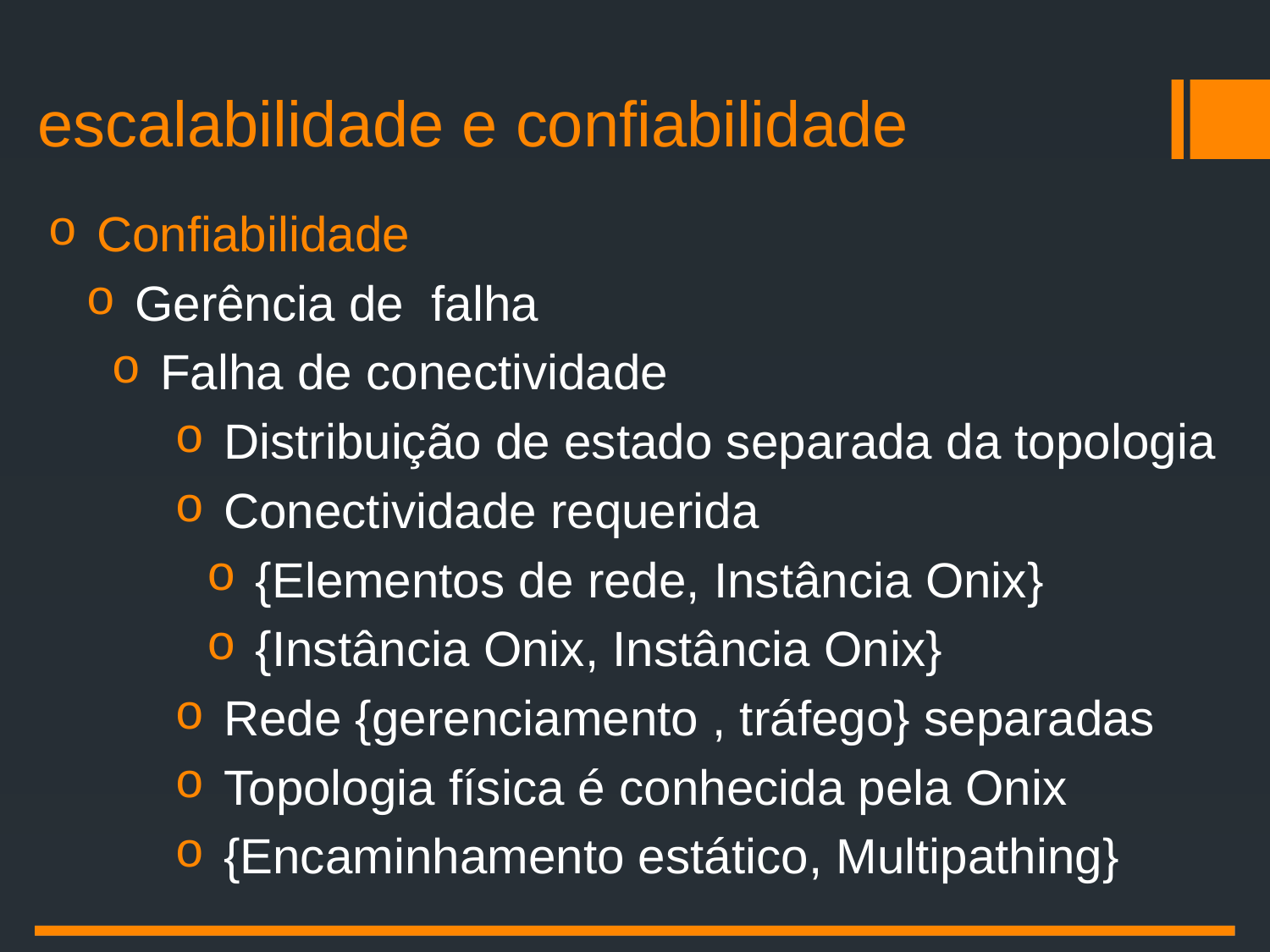

# escalabilidade e confiabilidade
Confiabilidade
Gerência de  falha
Falha de conectividade
Distribuição de estado separada da topologia
Conectividade requerida
{Elementos de rede, Instância Onix}
{Instância Onix, Instância Onix}
Rede {gerenciamento , tráfego} separadas
Topologia física é conhecida pela Onix
{Encaminhamento estático, Multipathing}